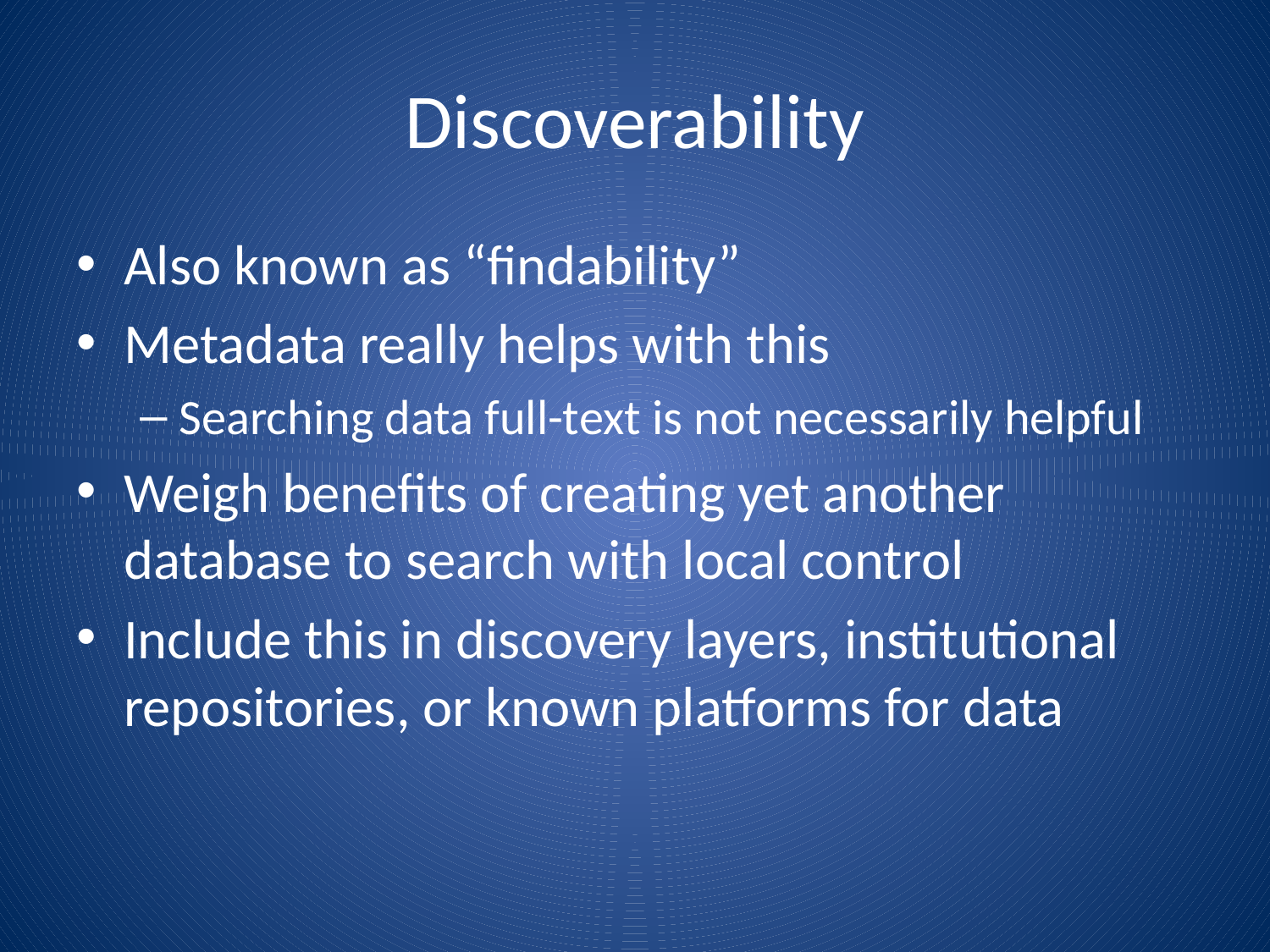

# Discoverability
Also known as “findability”
Metadata really helps with this
Searching data full-text is not necessarily helpful
Weigh benefits of creating yet another database to search with local control
Include this in discovery layers, institutional repositories, or known platforms for data